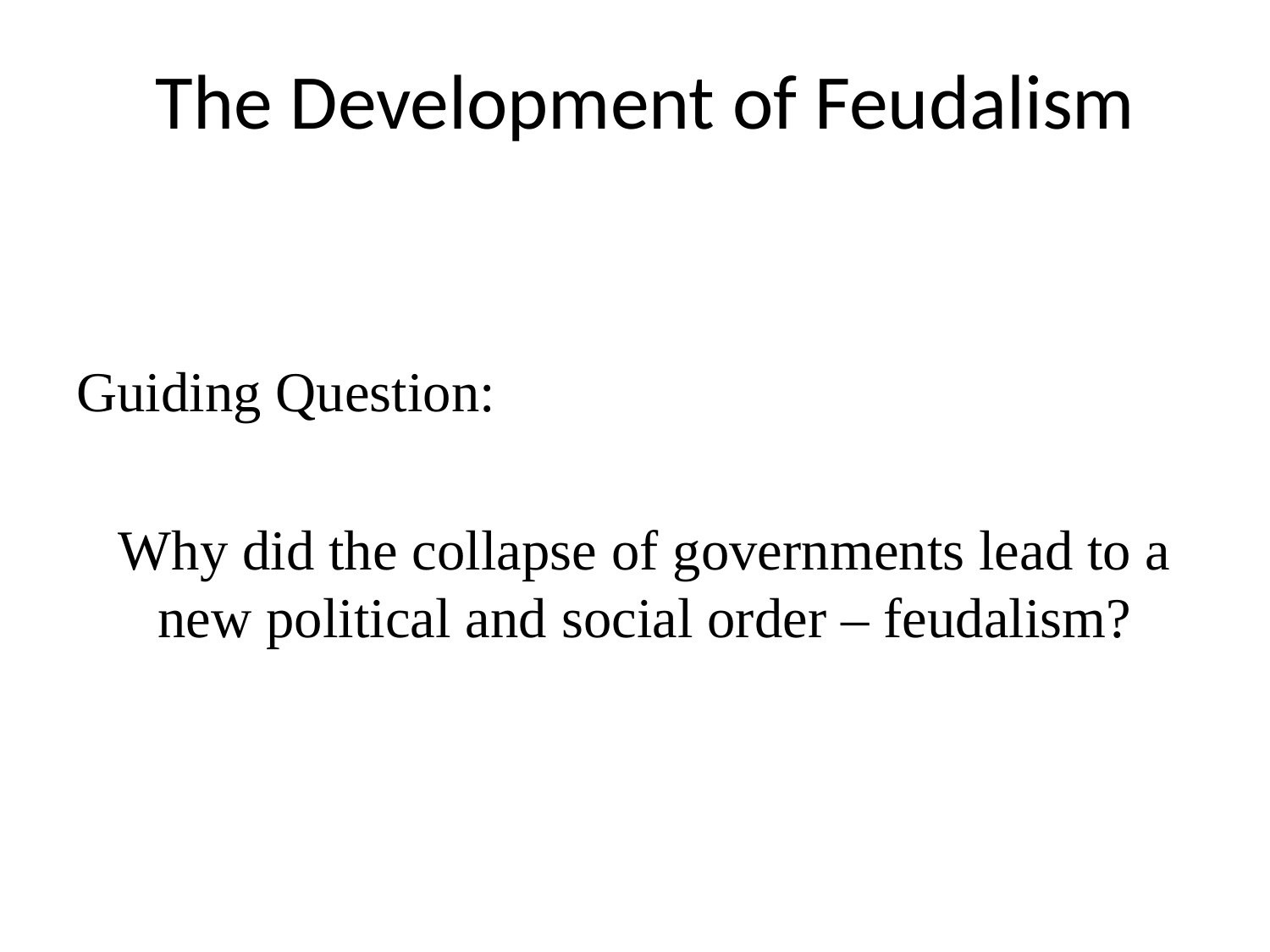

# The Development of Feudalism
Guiding Question:

Why did the collapse of governments lead to a new political and social order – feudalism?